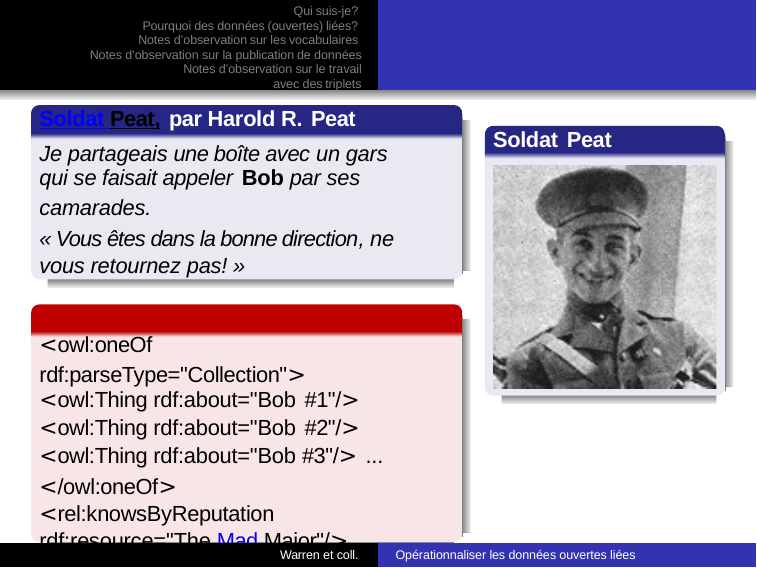

Qui suis-je?
Pourquoi des données (ouvertes) liées?
Notes d’observation sur les vocabulaires
Notes d’observation sur la publication de données
Notes d’observation sur le travail avec des triplets

Soldat Peat, par Harold R. Peat

Soldat Peat

Je partageais une boîte avec un gars qui se faisait appeler Bob par ses camarades.

« Vous êtes dans la bonne direction, ne vous retournez pas! »

Information partielle
<owl:oneOf rdf:parseType="Collection">
<owl:Thing rdf:about="Bob #1"/>
<owl:Thing rdf:about="Bob #2"/>
<owl:Thing rdf:about="Bob #3"/> ...
</owl:oneOf>
<rel:knowsByReputation rdf:resource="The Mad Major"/>

Opérationnaliser les données ouvertes liées
Warren et coll.